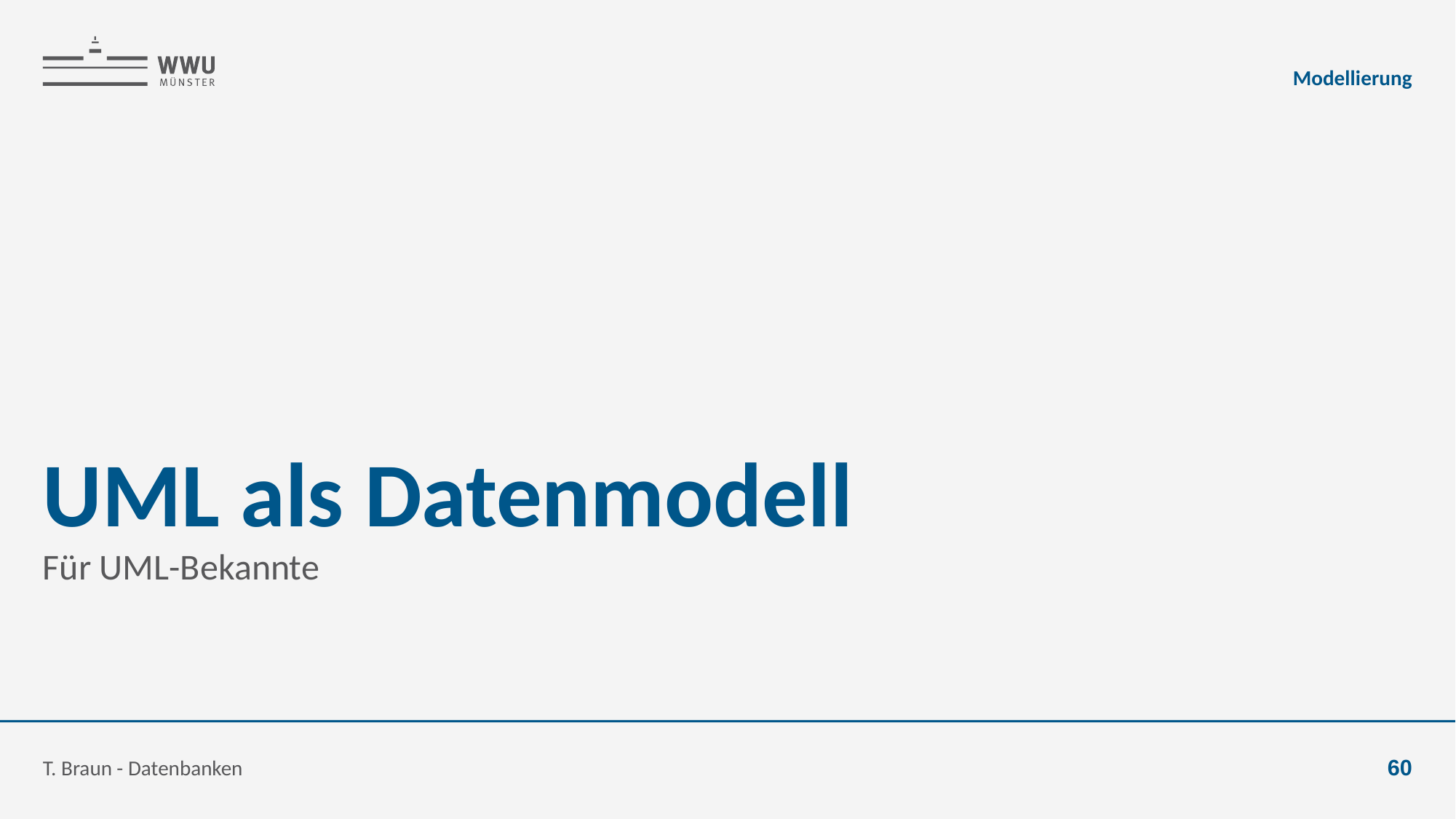

Modellierung
# UML als Datenmodell
Für UML-Bekannte
T. Braun - Datenbanken
60